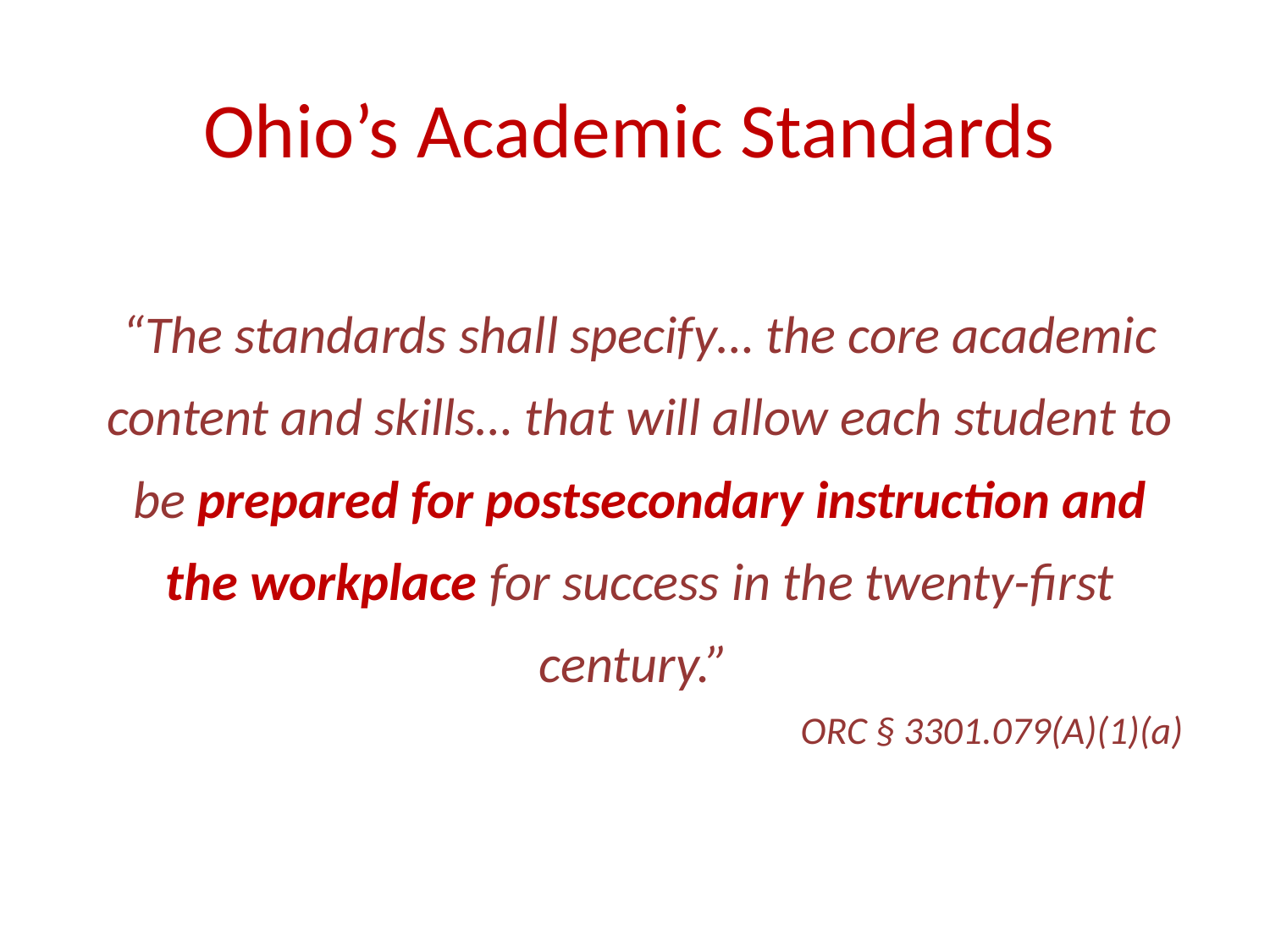

# Ohio’s Academic Standards
“The standards shall specify… the core academic content and skills… that will allow each student to be prepared for postsecondary instruction and the workplace for success in the twenty-first century.”
ORC § 3301.079(A)(1)(a)